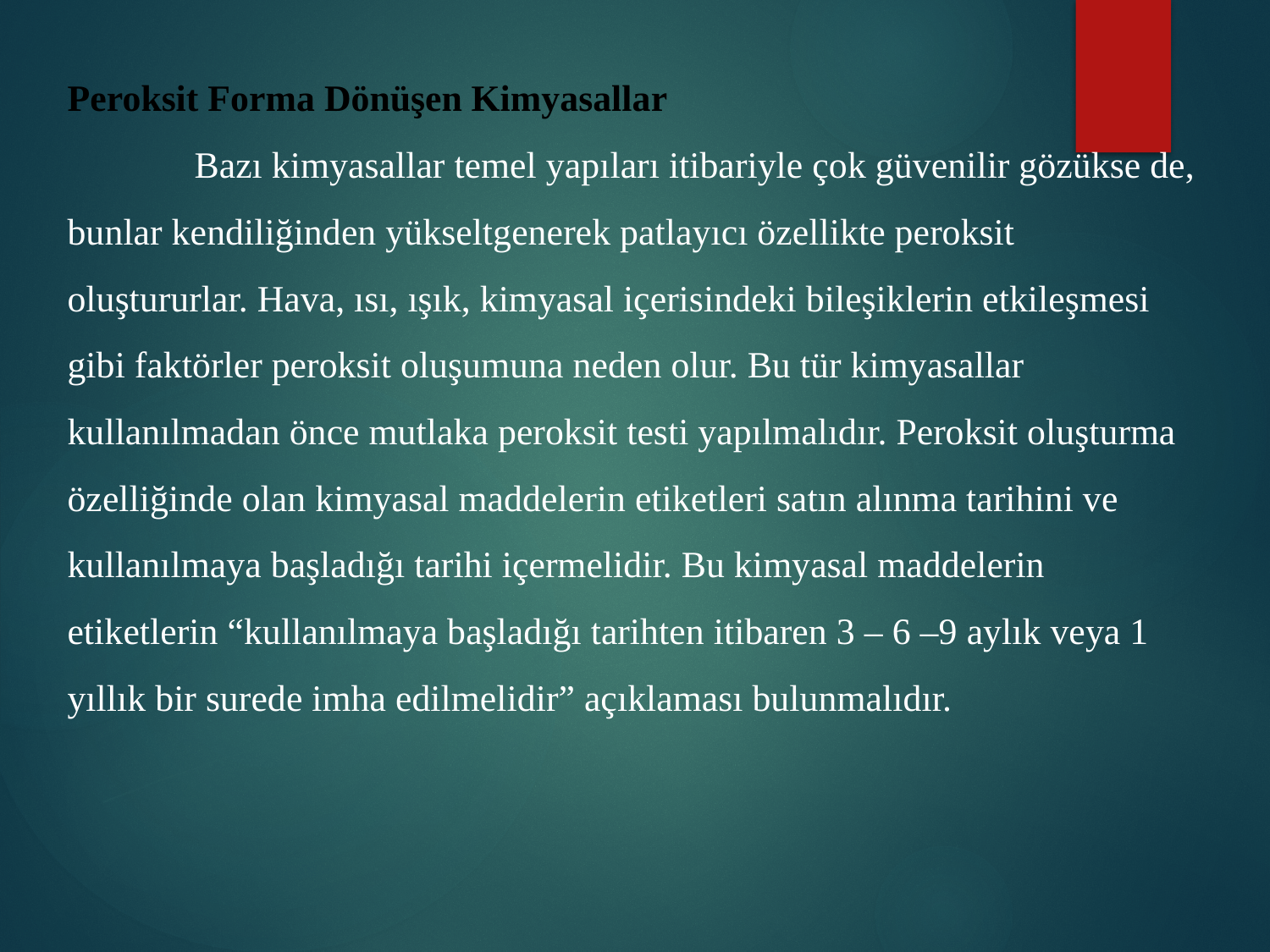

Peroksit Forma Dönüşen Kimyasallar
	Bazı kimyasallar temel yapıları itibariyle çok güvenilir gözükse de, bunlar kendiliğinden yükseltgenerek patlayıcı özellikte peroksit oluştururlar. Hava, ısı, ışık, kimyasal içerisindeki bileşiklerin etkileşmesi gibi faktörler peroksit oluşumuna neden olur. Bu tür kimyasallar kullanılmadan önce mutlaka peroksit testi yapılmalıdır. Peroksit oluşturma özelliğinde olan kimyasal maddelerin etiketleri satın alınma tarihini ve kullanılmaya başladığı tarihi içermelidir. Bu kimyasal maddelerin etiketlerin “kullanılmaya başladığı tarihten itibaren 3 – 6 –9 aylık veya 1 yıllık bir surede imha edilmelidir” açıklaması bulunmalıdır.